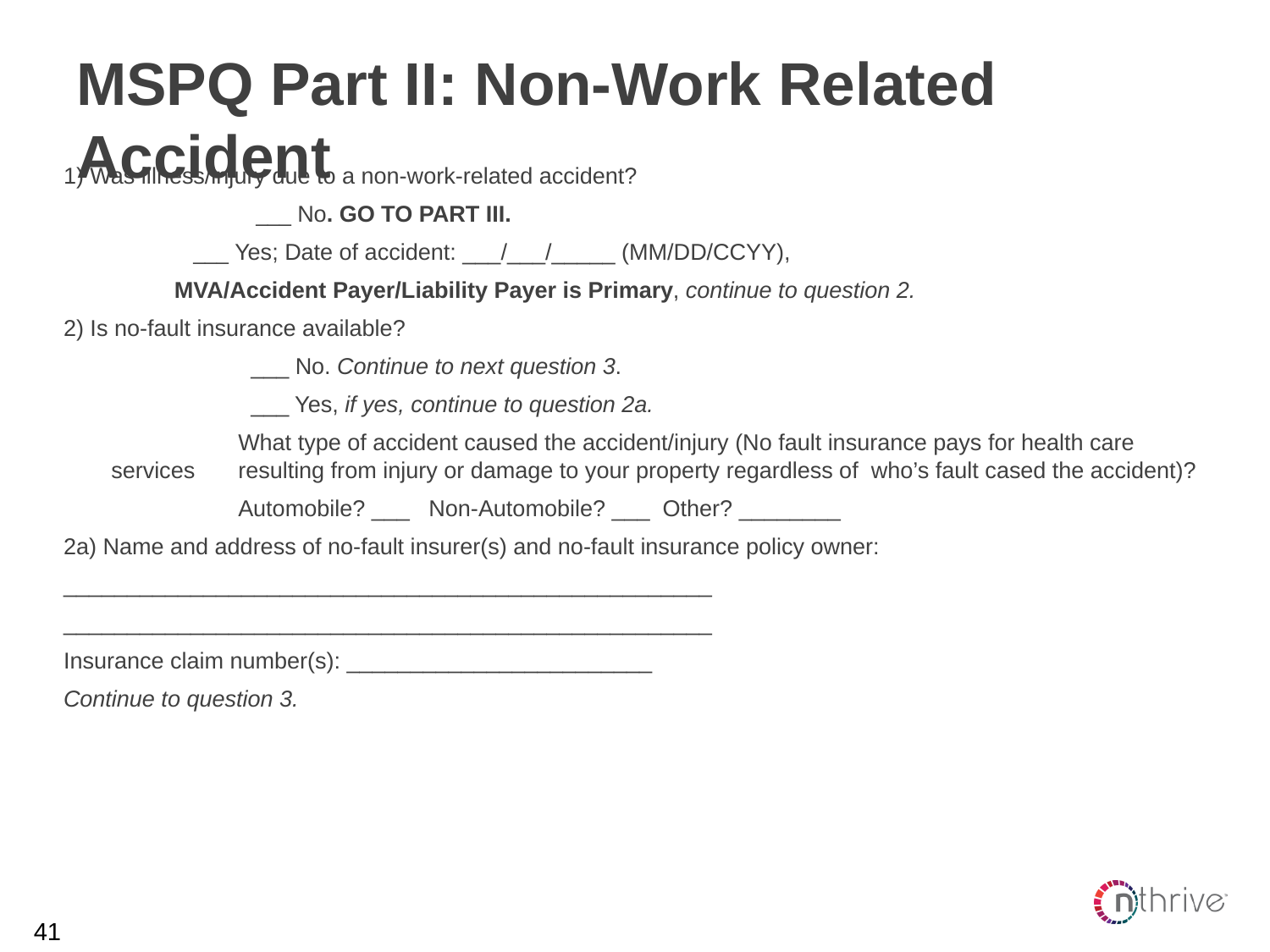

# MSPQ Part II: Non-Work Related Accident
1) Was illness/injury due to a non-work-related accident?
      		   ___ No. GO TO PART III.
     	   ___ Yes; Date of accident: ___/___/_____ (MM/DD/CCYY),
	MVA/Accident Payer/Liability Payer is Primary, continue to question 2.
2) Is no-fault insurance available?
		  ___ No. Continue to next question 3.
		  ___ Yes, if yes, continue to question 2a.
		What type of accident caused the accident/injury (No fault insurance pays for health care services 	resulting from injury or damage to your property regardless of  who’s fault cased the accident)?
      		Automobile? ___   Non-Automobile? ___  Other? ________
2a) Name and address of no-fault insurer(s) and no-fault insurance policy owner:
___________________________________________________
___________________________________________________
Insurance claim number(s): ________________________
Continue to question 3.